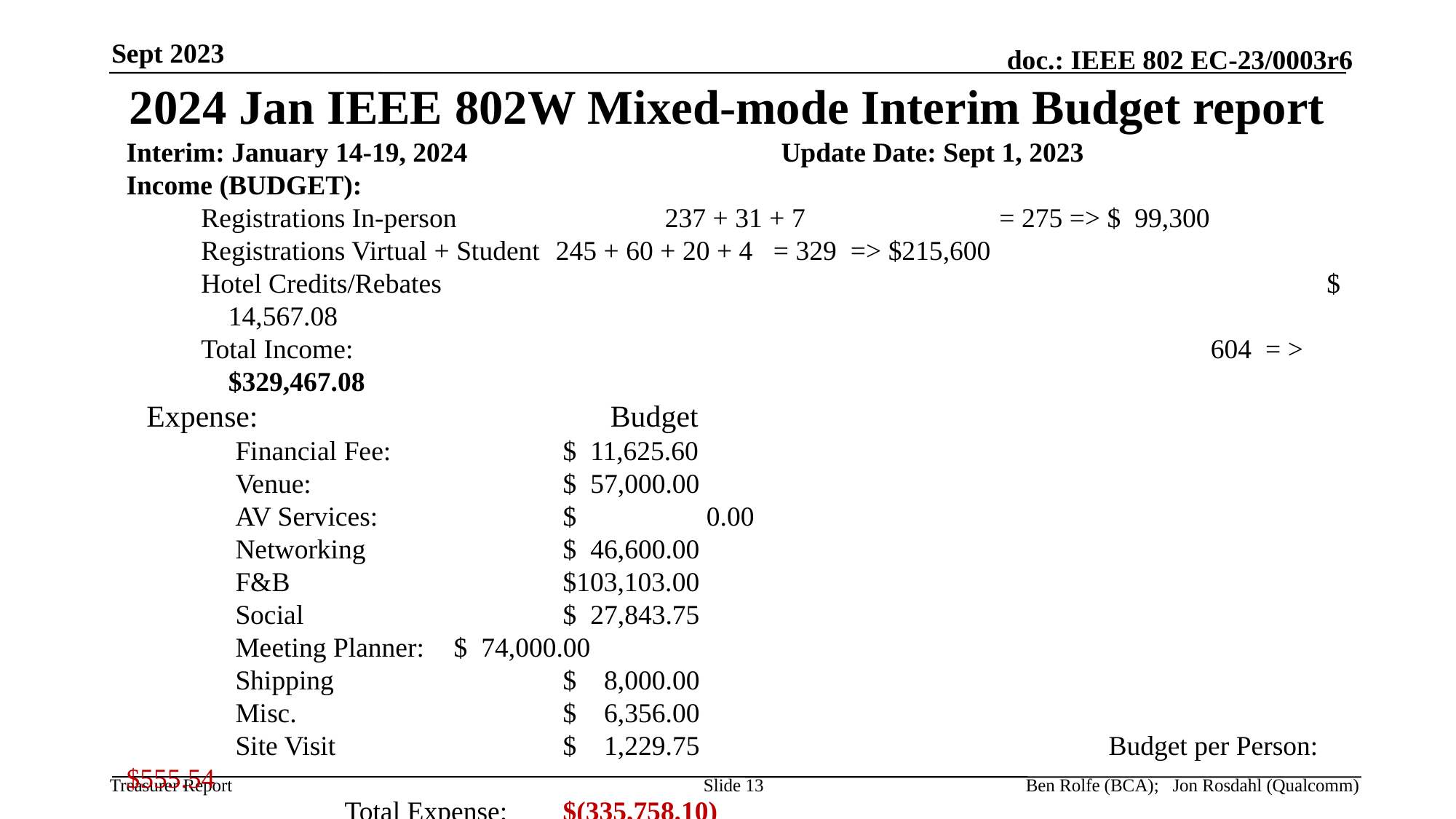

Sept 2023
# 2024 Jan IEEE 802W Mixed-mode Interim Budget report
Interim: January 14-19, 2024 			Update Date: Sept 1, 2023
Income (BUDGET):
Registrations In-person		237 + 31 + 7 		 = 275 => $  99,300
Registrations Virtual + Student	245 + 60 + 20 + 4   = 329  => $215,600
Hotel Credits/Rebates									 $  14,567.08
Total Income:					     			604  = >   $329,467.08
Expense:				Budget
	Financial Fee:		$  11,625.60
	Venue:			$  57,000.00
	AV Services:		$  	     0.00
	Networking		$  46,600.00
	F&B			$103,103.00
	Social			$  27,843.75
	Meeting Planner:	$  74,000.00
	Shipping			$    8,000.00
	Misc.			$    6,356.00
	Site Visit			$    1,229.75				Budget per Person:   $555.54
		Total Expense:	$(335,758.10)
                       Meeting Surplus/(Deficit) ($6,291.02)
Slide 13
Ben Rolfe (BCA);   Jon Rosdahl (Qualcomm)